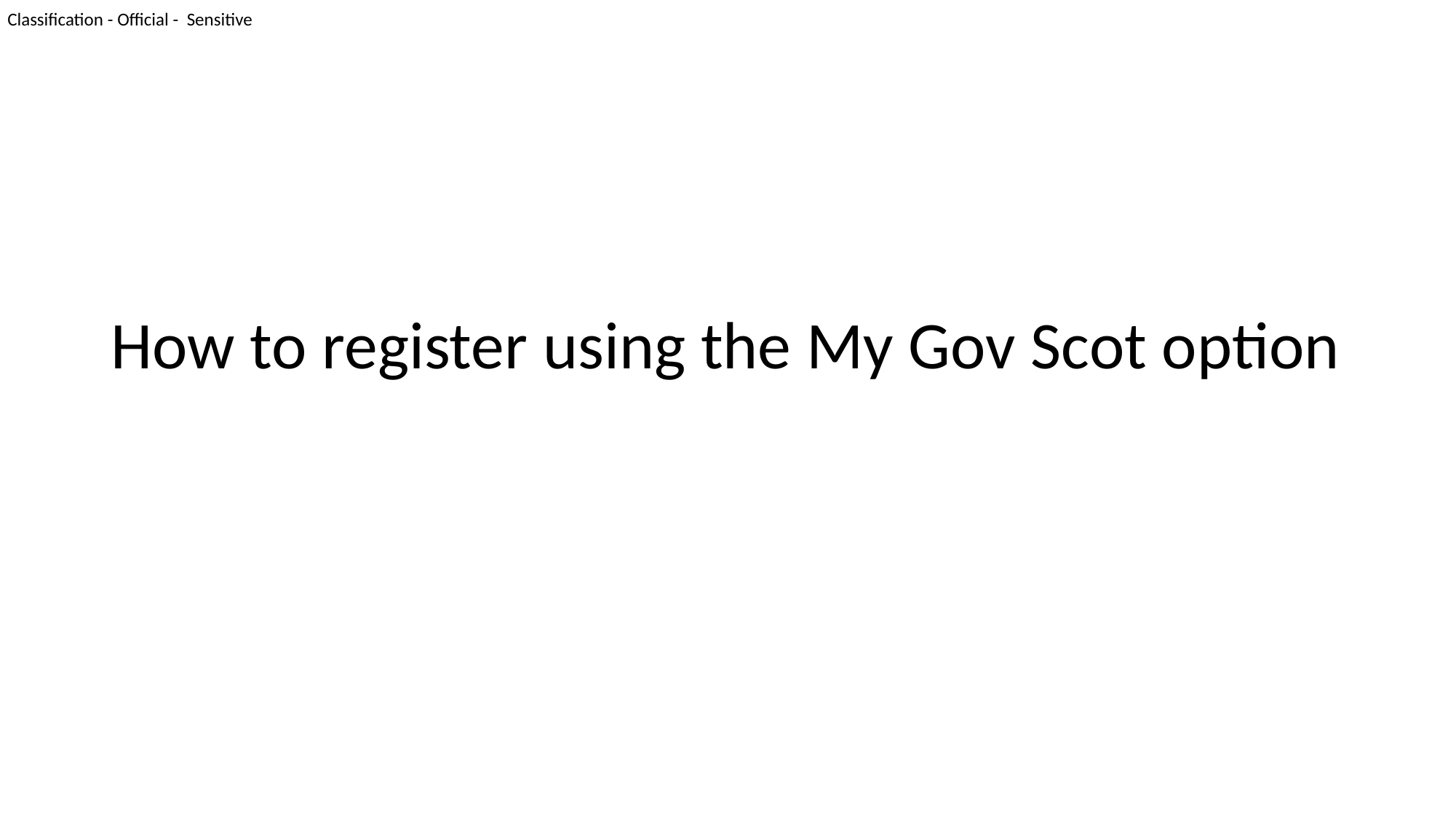

# How to register using the My Gov Scot option